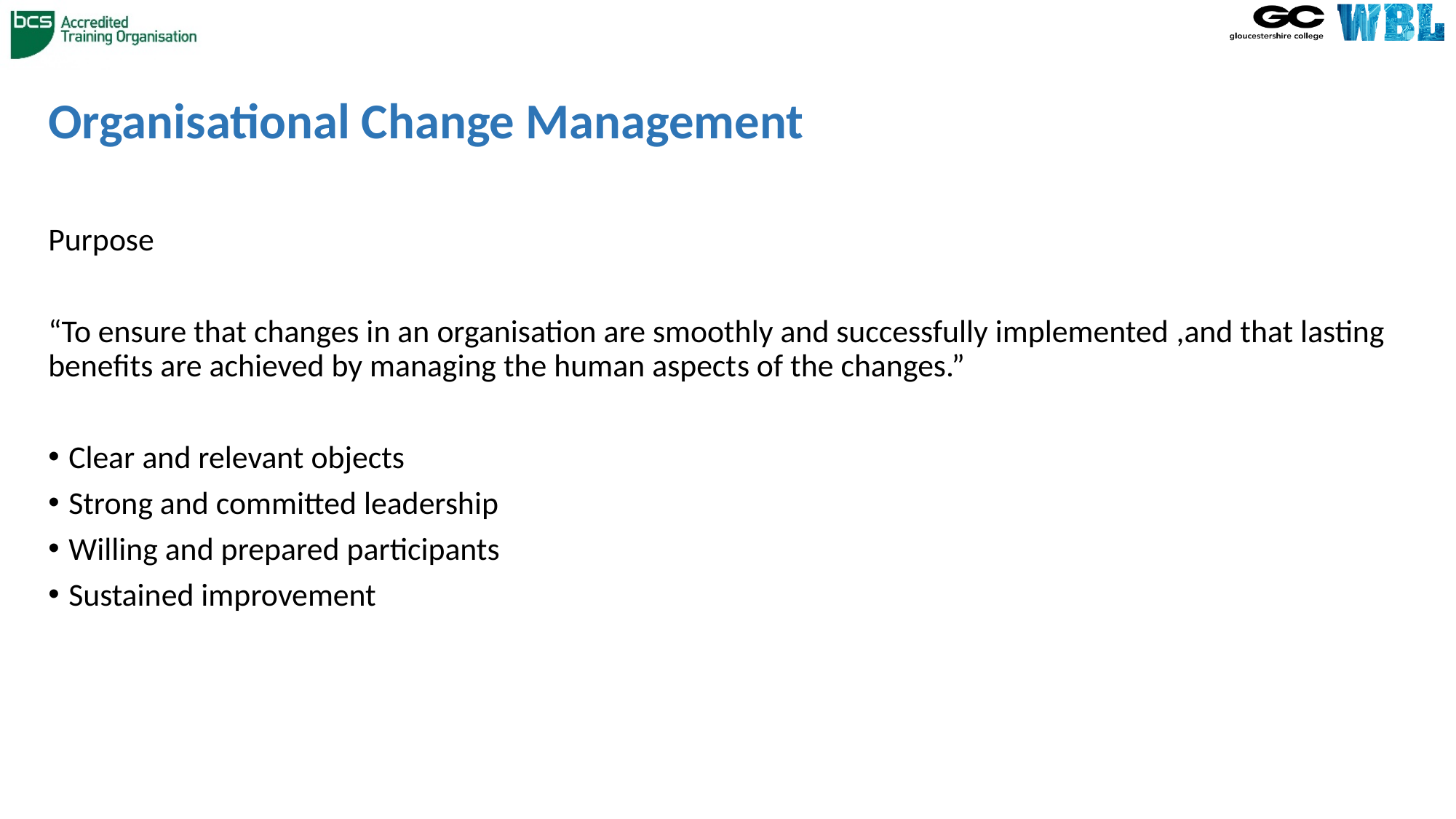

# Organisational Change Management
Purpose

“To ensure that changes in an organisation are smoothly and successfully implemented ,and that lasting benefits are achieved by managing the human aspects of the changes.”

Clear and relevant objects
Strong and committed leadership
Willing and prepared participants
Sustained improvement